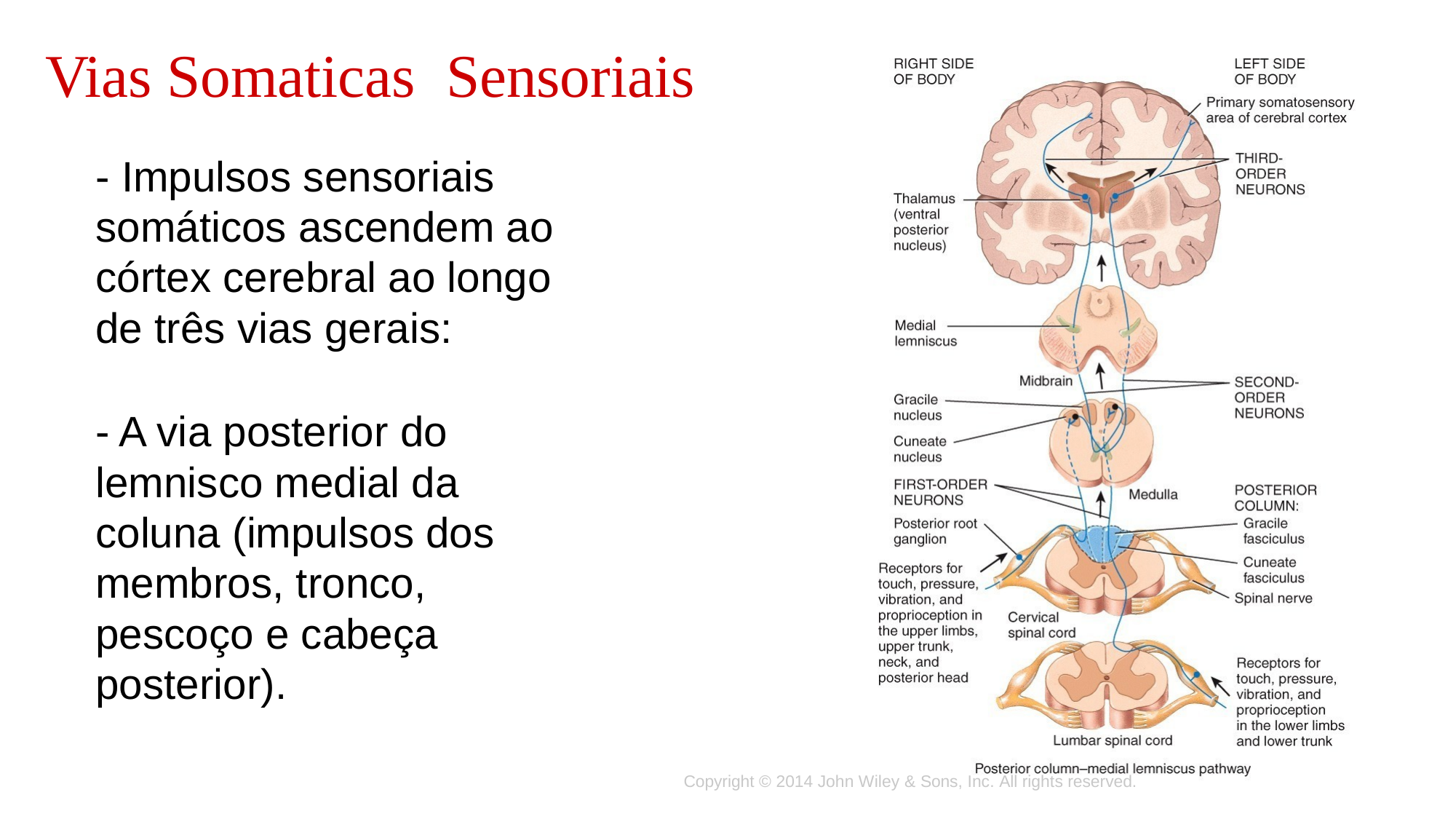

# Vias Somaticas  Sensoriais

- Impulsos sensoriais somáticos ascendem ao córtex cerebral ao longo de três vias gerais:

- A via posterior do lemnisco medial da coluna (impulsos dos membros, tronco, pescoço e cabeça posterior).
Copyright © 2014 John Wiley & Sons, Inc. All rights reserved.